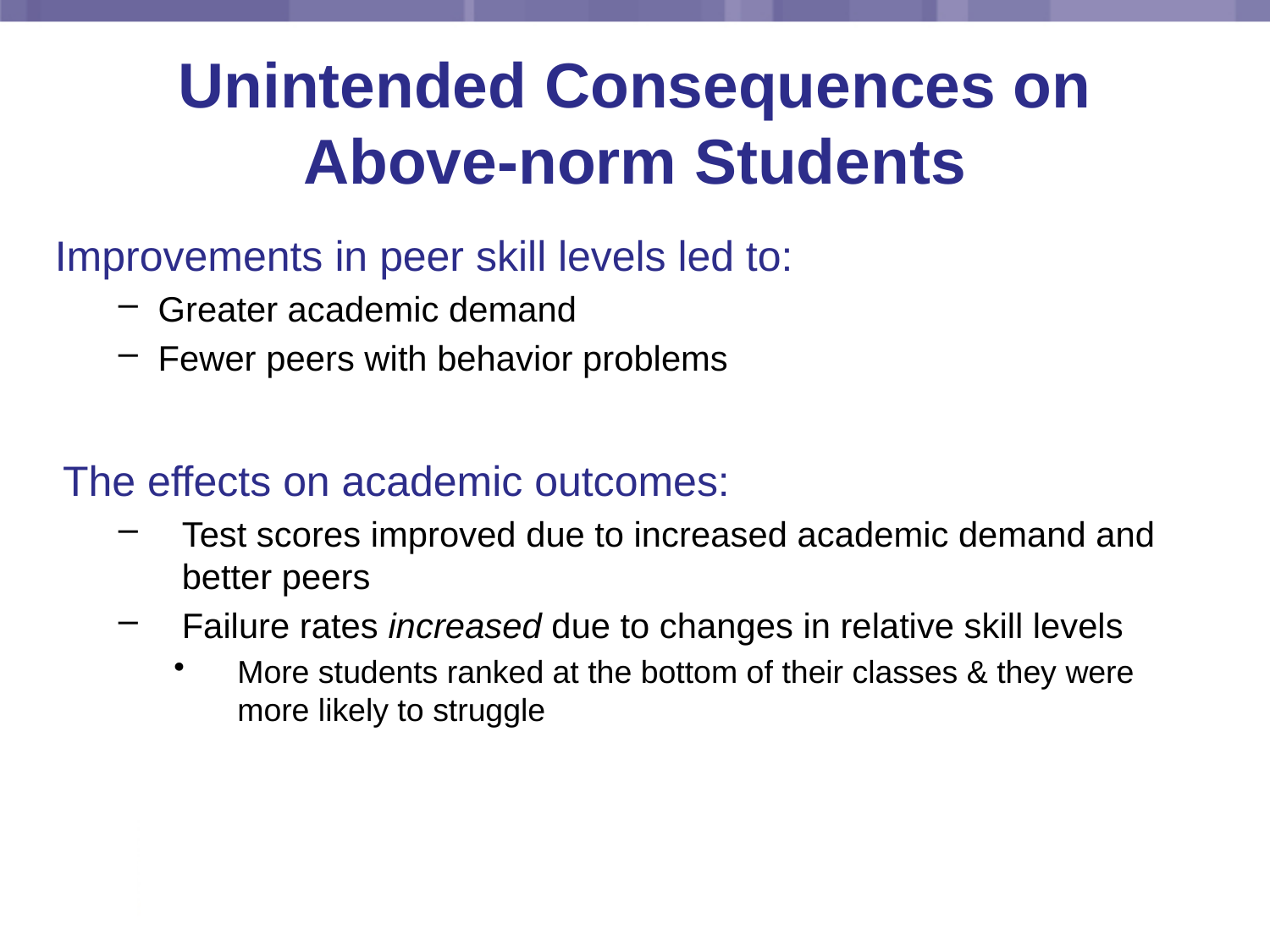

# Unintended Consequences on Above-norm Students
Improvements in peer skill levels led to:
Greater academic demand
Fewer peers with behavior problems

The effects on academic outcomes:
Test scores improved due to increased academic demand and better peers
Failure rates increased due to changes in relative skill levels
More students ranked at the bottom of their classes & they were more likely to struggle